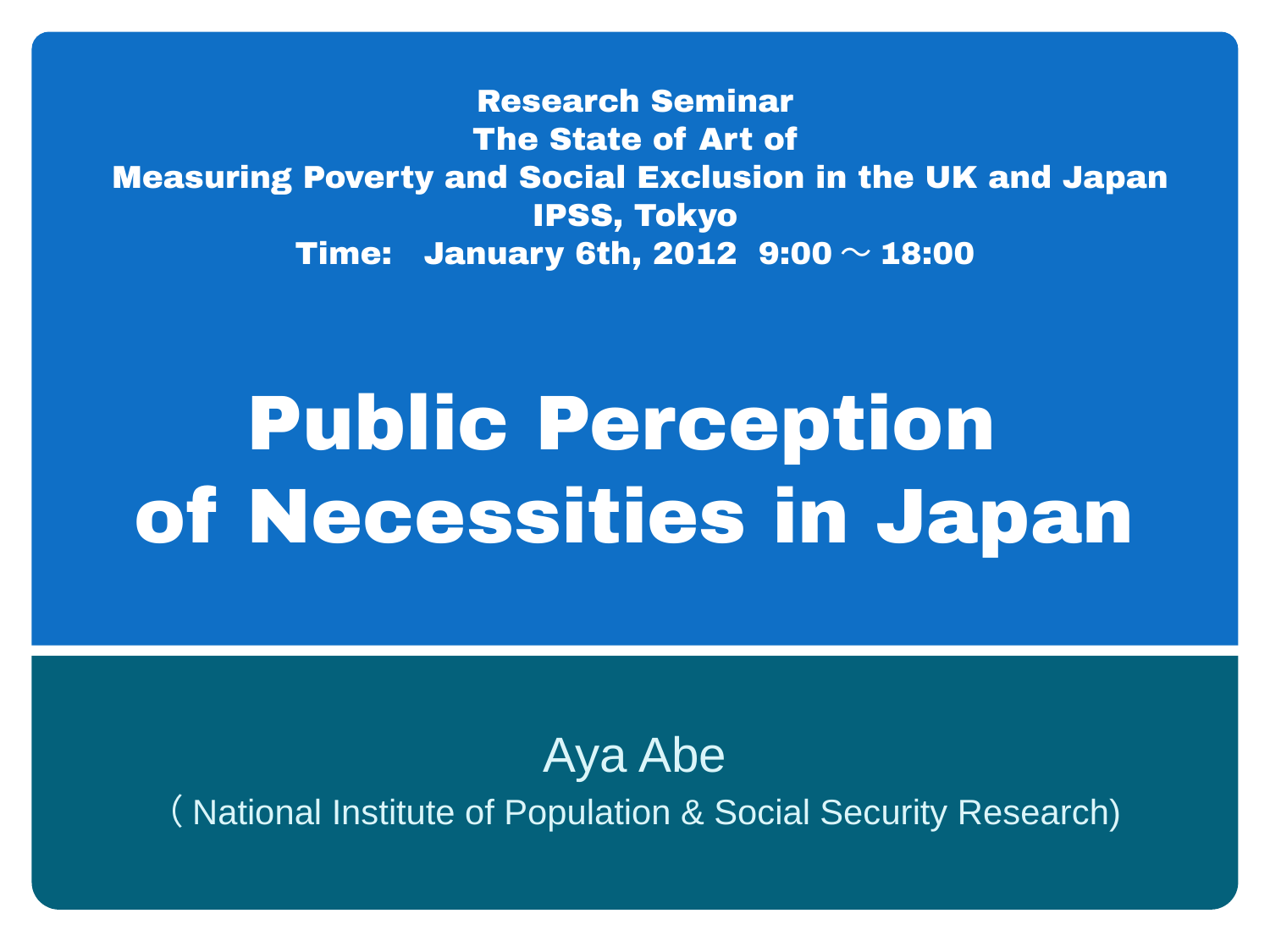

# Research Seminar The State of Art of Measuring Poverty and Social Exclusion in the UK and Japan IPSS, Tokyo Time:   January 6th, 2012  9:00～18:00 Public Perception of Necessities in Japan
Aya Abe
（National Institute of Population & Social Security Research)